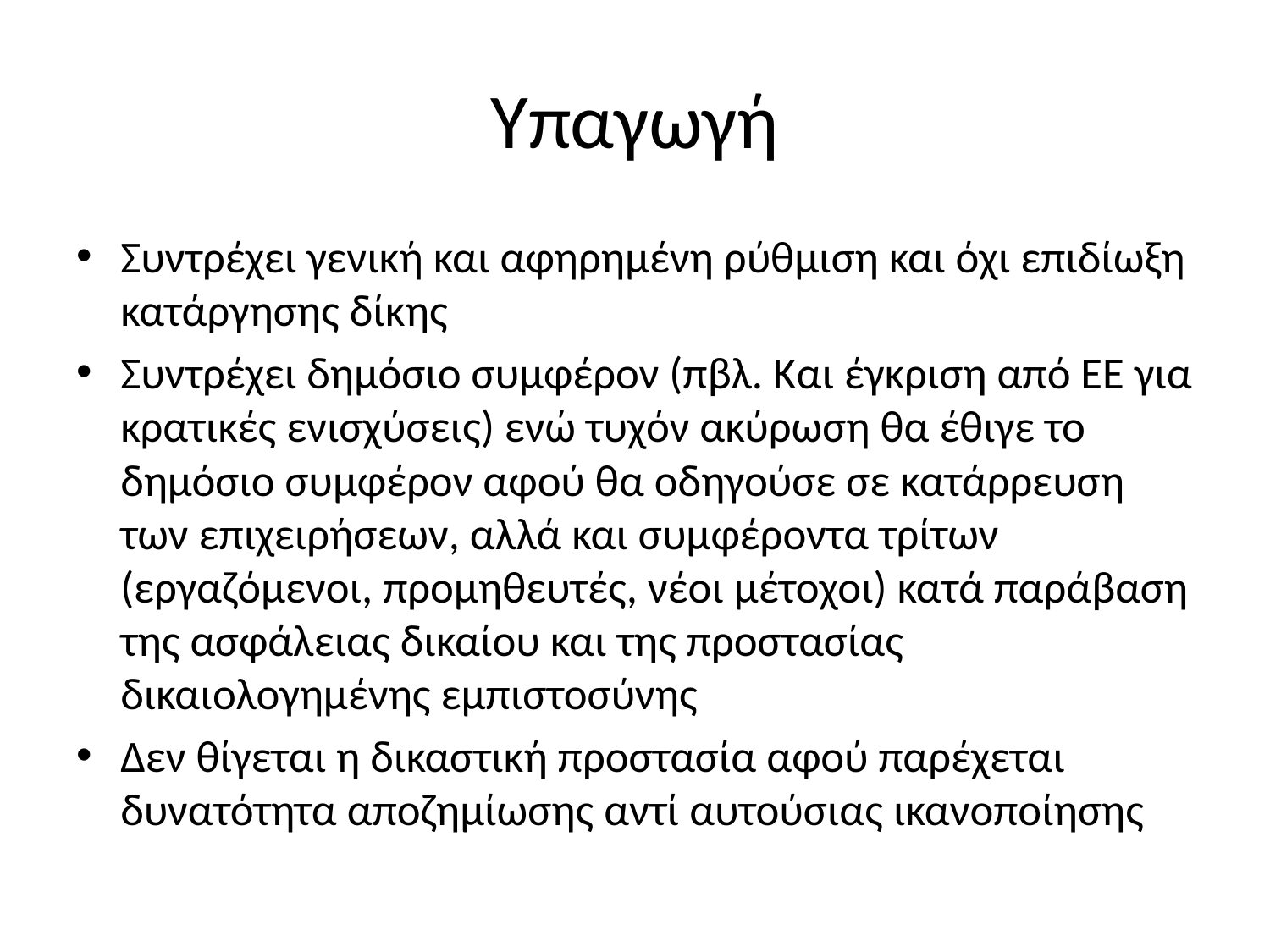

# Υπαγωγή
Συντρέχει γενική και αφηρημένη ρύθμιση και όχι επιδίωξη κατάργησης δίκης
Συντρέχει δημόσιο συμφέρον (πβλ. Και έγκριση από ΕΕ για κρατικές ενισχύσεις) ενώ τυχόν ακύρωση θα έθιγε το δημόσιο συμφέρον αφού θα οδηγούσε σε κατάρρευση των επιχειρήσεων, αλλά και συμφέροντα τρίτων (εργαζόμενοι, προμηθευτές, νέοι μέτοχοι) κατά παράβαση της ασφάλειας δικαίου και της προστασίας δικαιολογημένης εμπιστοσύνης
Δεν θίγεται η δικαστική προστασία αφού παρέχεται δυνατότητα αποζημίωσης αντί αυτούσιας ικανοποίησης